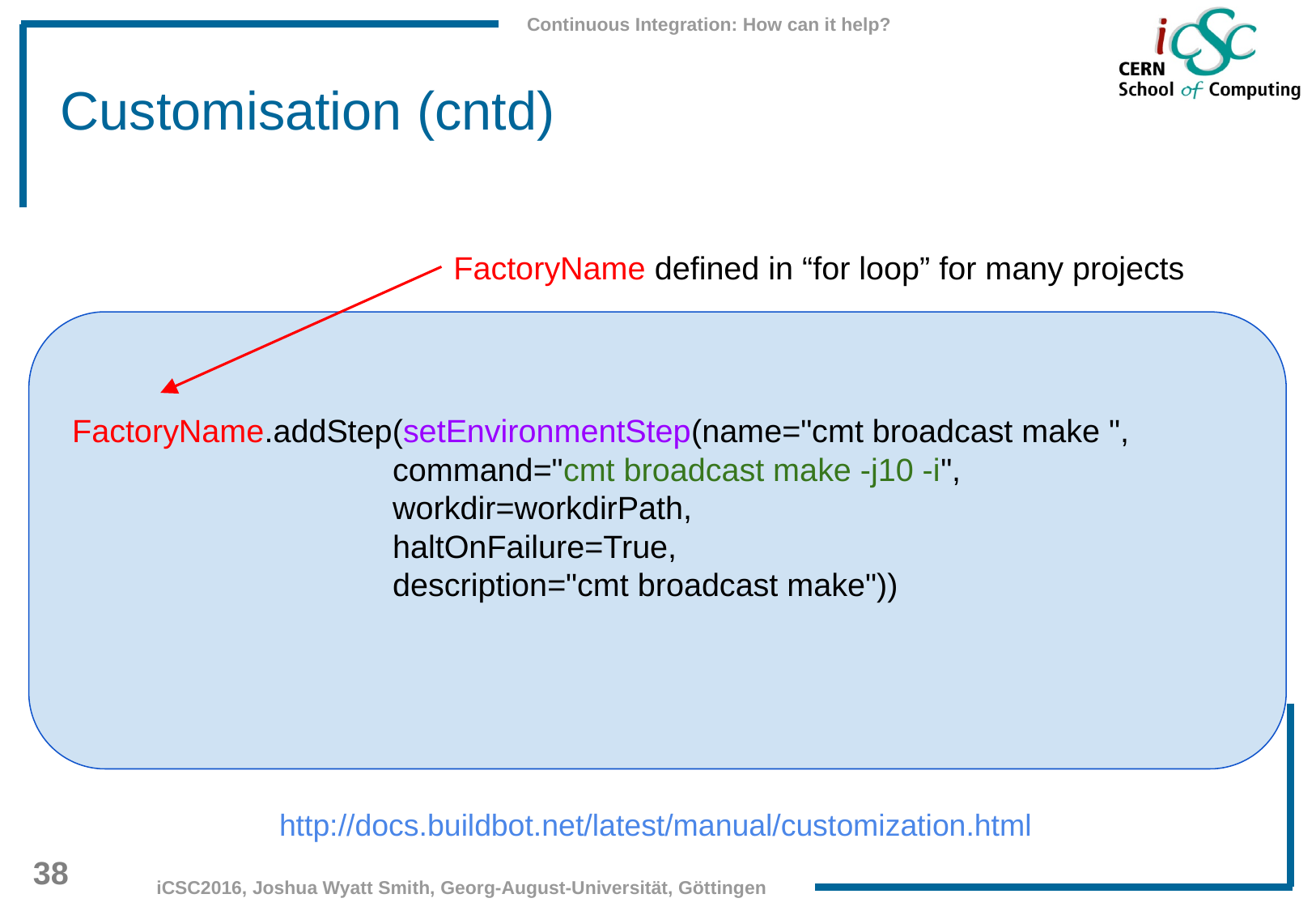

# Customisation (cntd)
FactoryName defined in “for loop” for many projects
 FactoryName.addStep(setEnvironmentStep(name="cmt broadcast make ",
                                     command="cmt broadcast make -j10 -i",
                                     workdir=workdirPath,
                                     haltOnFailure=True,
                                     description="cmt broadcast make"))

http://docs.buildbot.net/latest/manual/customization.html